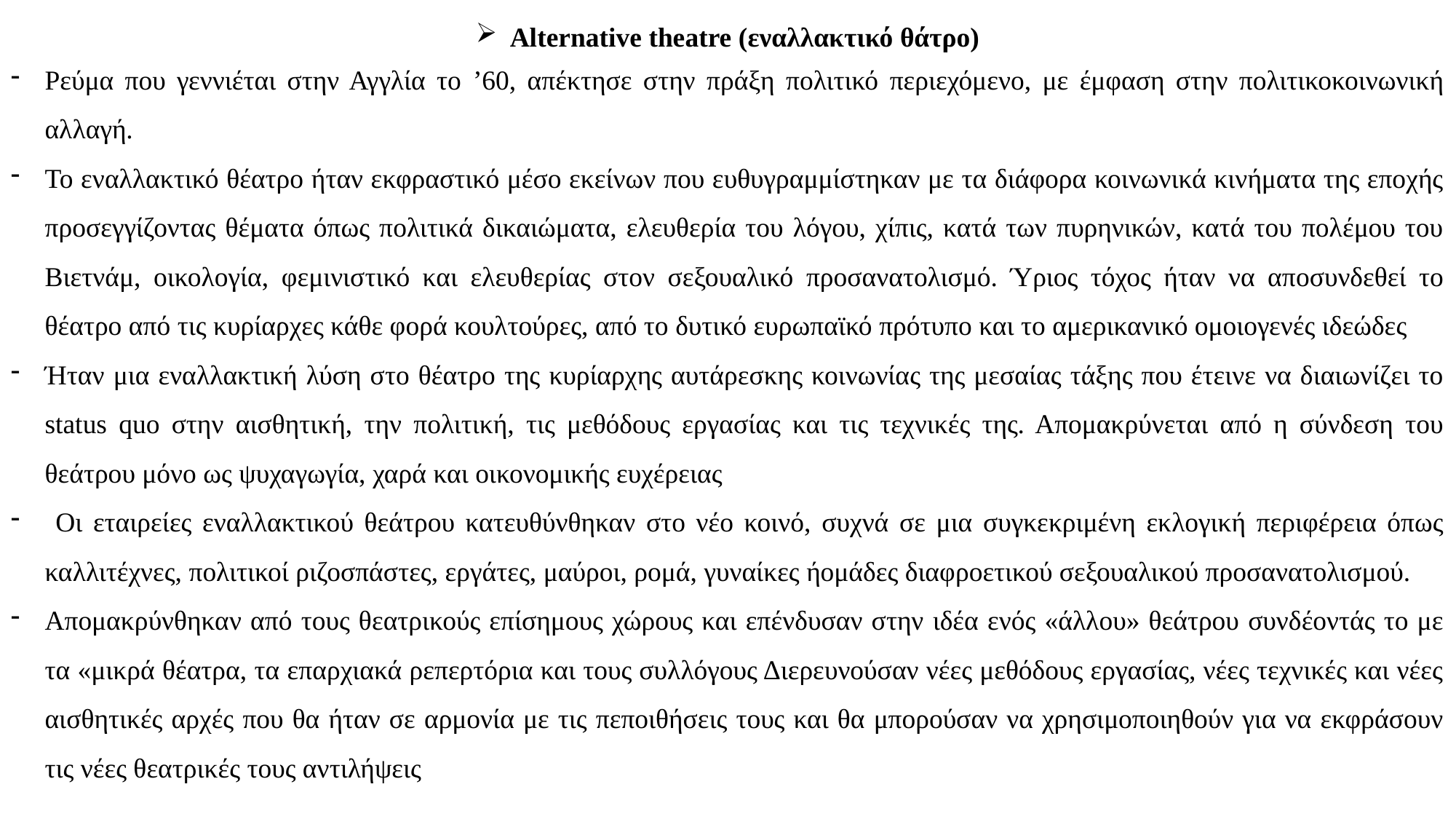

Alternative theatre (εναλλακτικό θάτρο)
Ρεύμα που γεννιέται στην Αγγλία το ’60, απέκτησε στην πράξη πολιτικό περιεχόμενο, με έμφαση στην πολιτικοκοινωνική αλλαγή.
Το εναλλακτικό θέατρο ήταν εκφραστικό μέσο εκείνων που ευθυγραμμίστηκαν με τα διάφορα κοινωνικά κινήματα της εποχής προσεγγίζοντας θέματα όπως πολιτικά δικαιώματα, ελευθερία του λόγου, χίπις, κατά των πυρηνικών, κατά του πολέμου του Βιετνάμ, οικολογία, φεμινιστικό και ελευθερίας στον σεξουαλικό προσανατολισμό. Ύριος τόχος ήταν να αποσυνδεθεί το θέατρο από τις κυρίαρχες κάθε φορά κουλτούρες, από το δυτικό ευρωπαϊκό πρότυπο και το αμερικανικό ομοιογενές ιδεώδες
Ήταν μια εναλλακτική λύση στο θέατρο της κυρίαρχης αυτάρεσκης κοινωνίας της μεσαίας τάξης που έτεινε να διαιωνίζει το status quo στην αισθητική, την πολιτική, τις μεθόδους εργασίας και τις τεχνικές της. Απομακρύνεται από η σύνδεση του θεάτρου μόνο ως ψυχαγωγία, χαρά και οικονομικής ευχέρειας
 Οι εταιρείες εναλλακτικού θεάτρου κατευθύνθηκαν στο νέο κοινό, συχνά σε μια συγκεκριμένη εκλογική περιφέρεια όπως καλλιτέχνες, πολιτικοί ριζοσπάστες, εργάτες, μαύροι, ρομά, γυναίκες ήομάδες διαφροετικού σεξουαλικού προσανατολισμού.
Απομακρύνθηκαν από τους θεατρικούς επίσημους χώρους και επένδυσαν στην ιδέα ενός «άλλου» θεάτρου συνδέοντάς το με τα «μικρά θέατρα, τα επαρχιακά ρεπερτόρια και τους συλλόγους Διερευνούσαν νέες μεθόδους εργασίας, νέες τεχνικές και νέες αισθητικές αρχές που θα ήταν σε αρμονία με τις πεποιθήσεις τους και θα μπορούσαν να χρησιμοποιηθούν για να εκφράσουν τις νέες θεατρικές τους αντιλήψεις